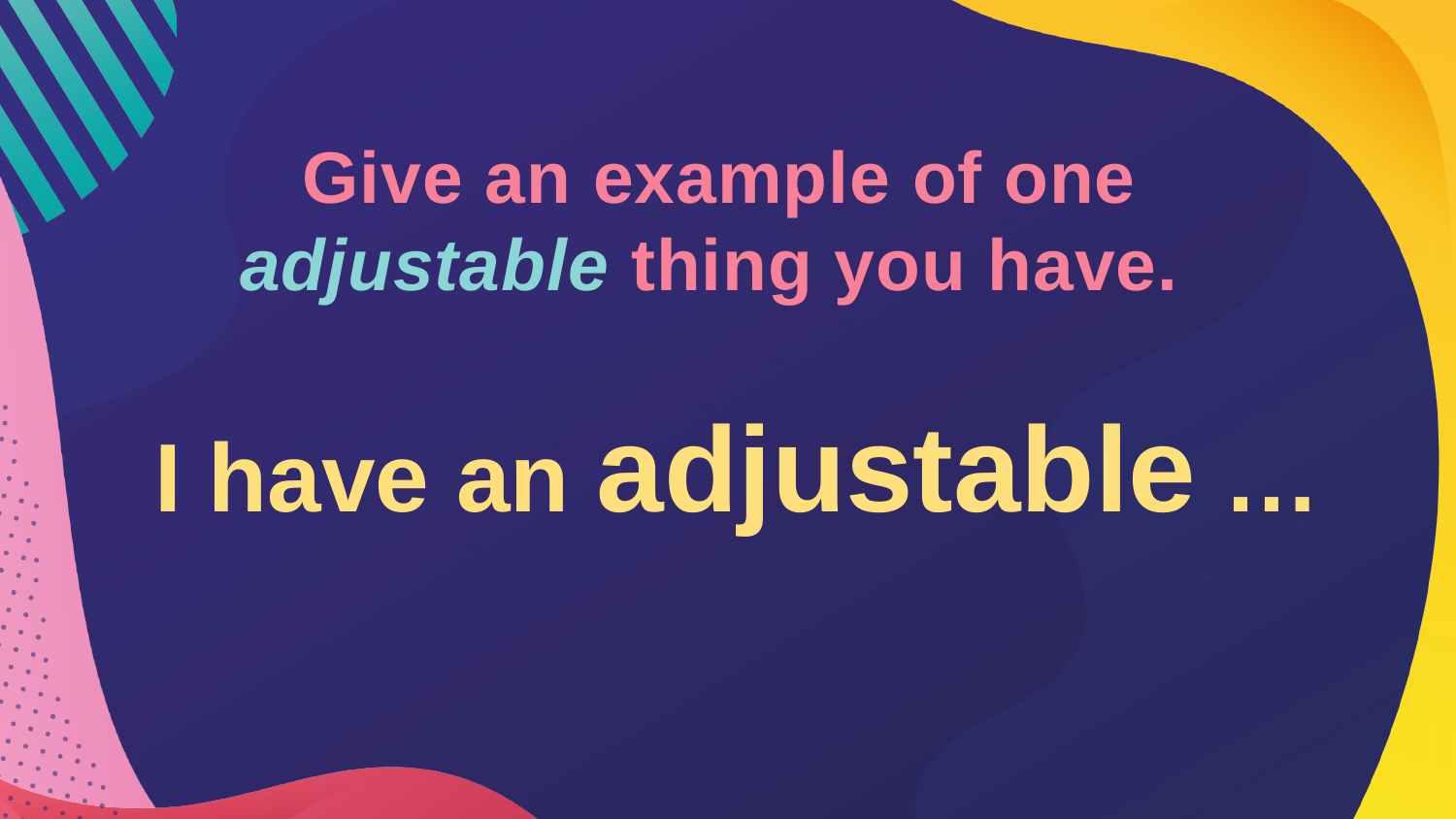

Give an example of one adjustable thing you have.
I have an adjustable …